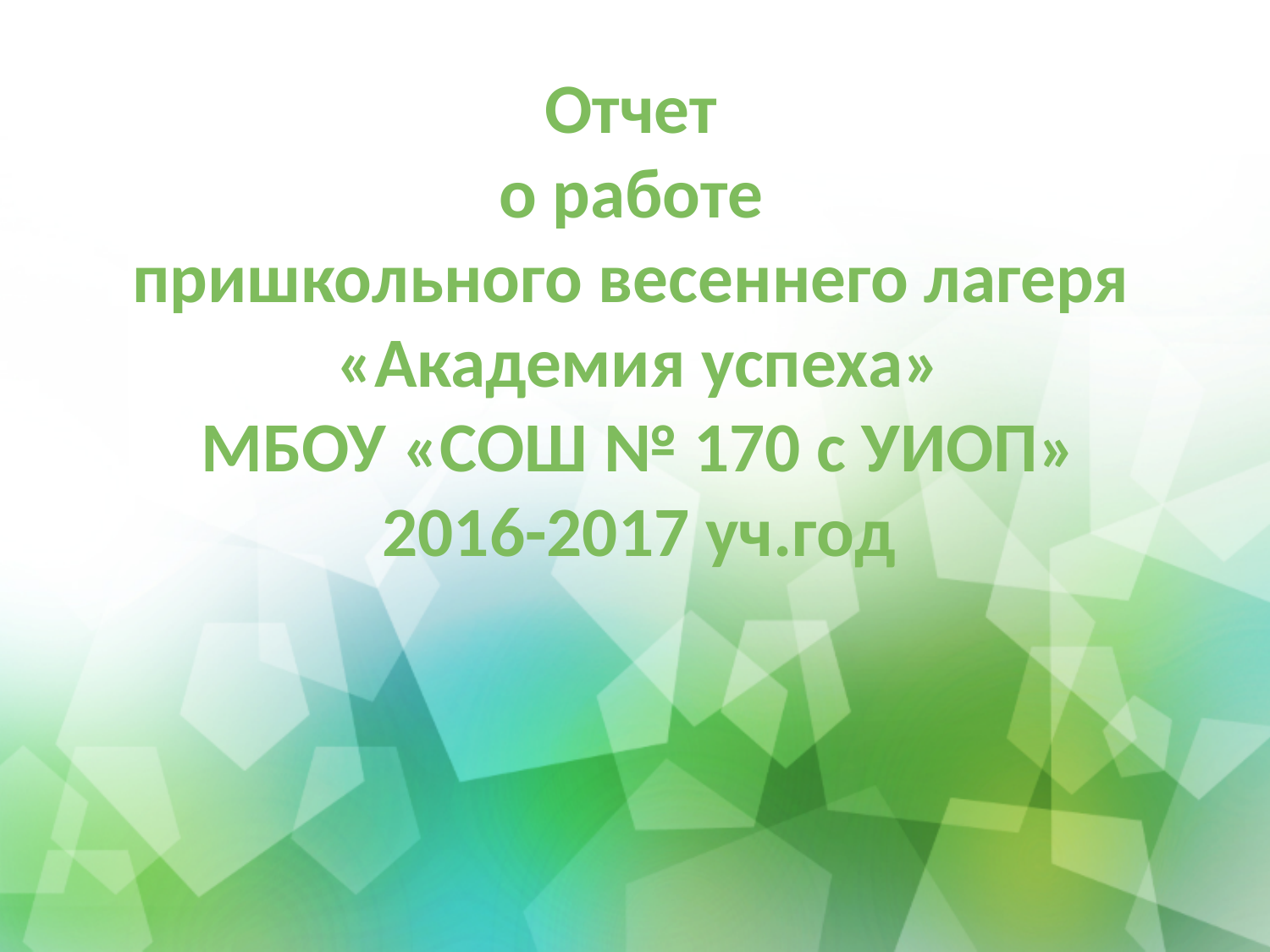

Отчет
о работе
пришкольного весеннего лагеря
«Академия успеха»
МБОУ «СОШ № 170 с УИОП»
2016-2017 уч.год
#